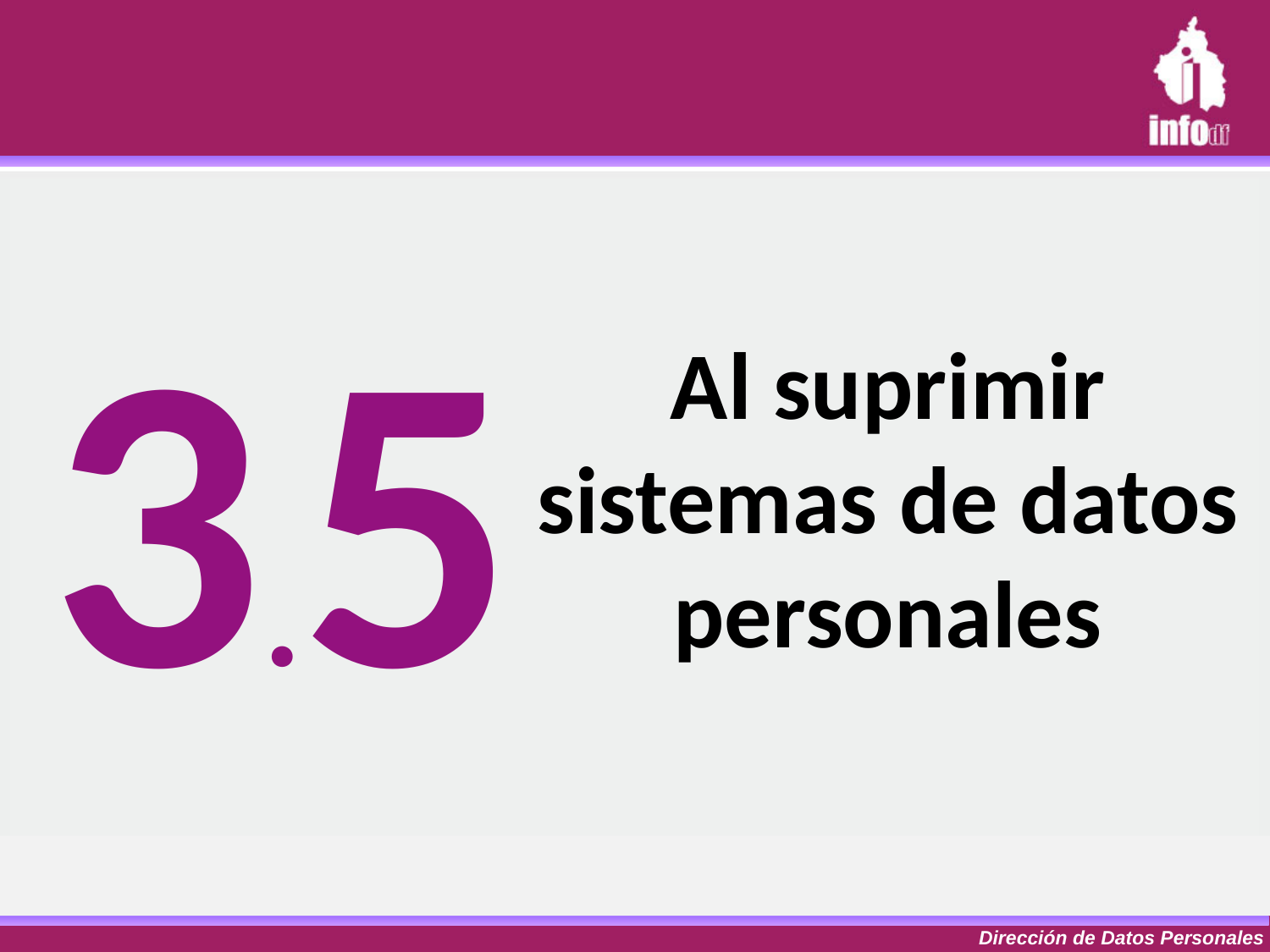

3.5
# Al suprimir sistemas de datos personales